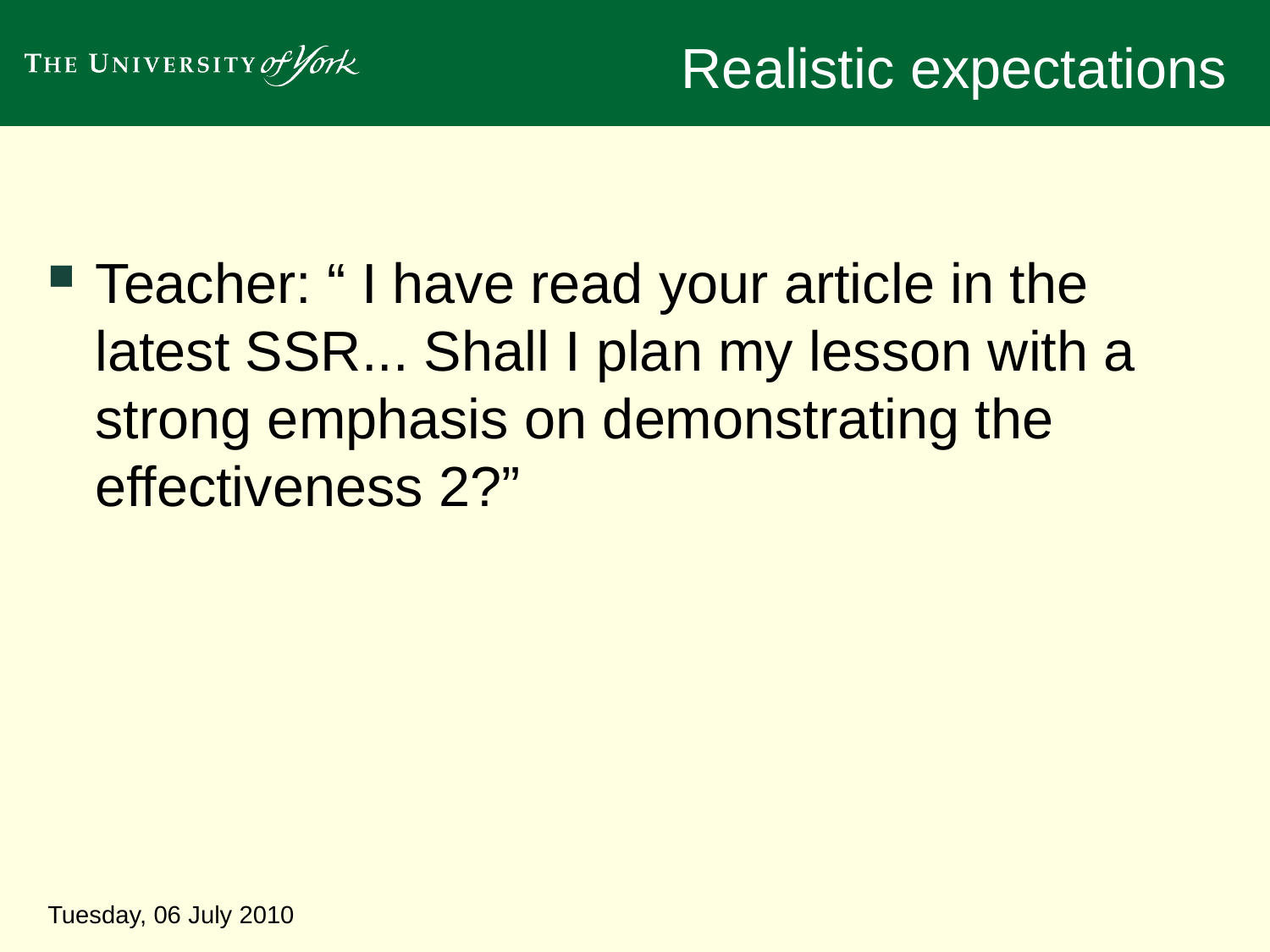

# Realistic expectations

Teacher: “ I have read your article in the latest SSR... Shall I plan my lesson with a strong emphasis on demonstrating the effectiveness 2?”

Tuesday, 06 July 2010